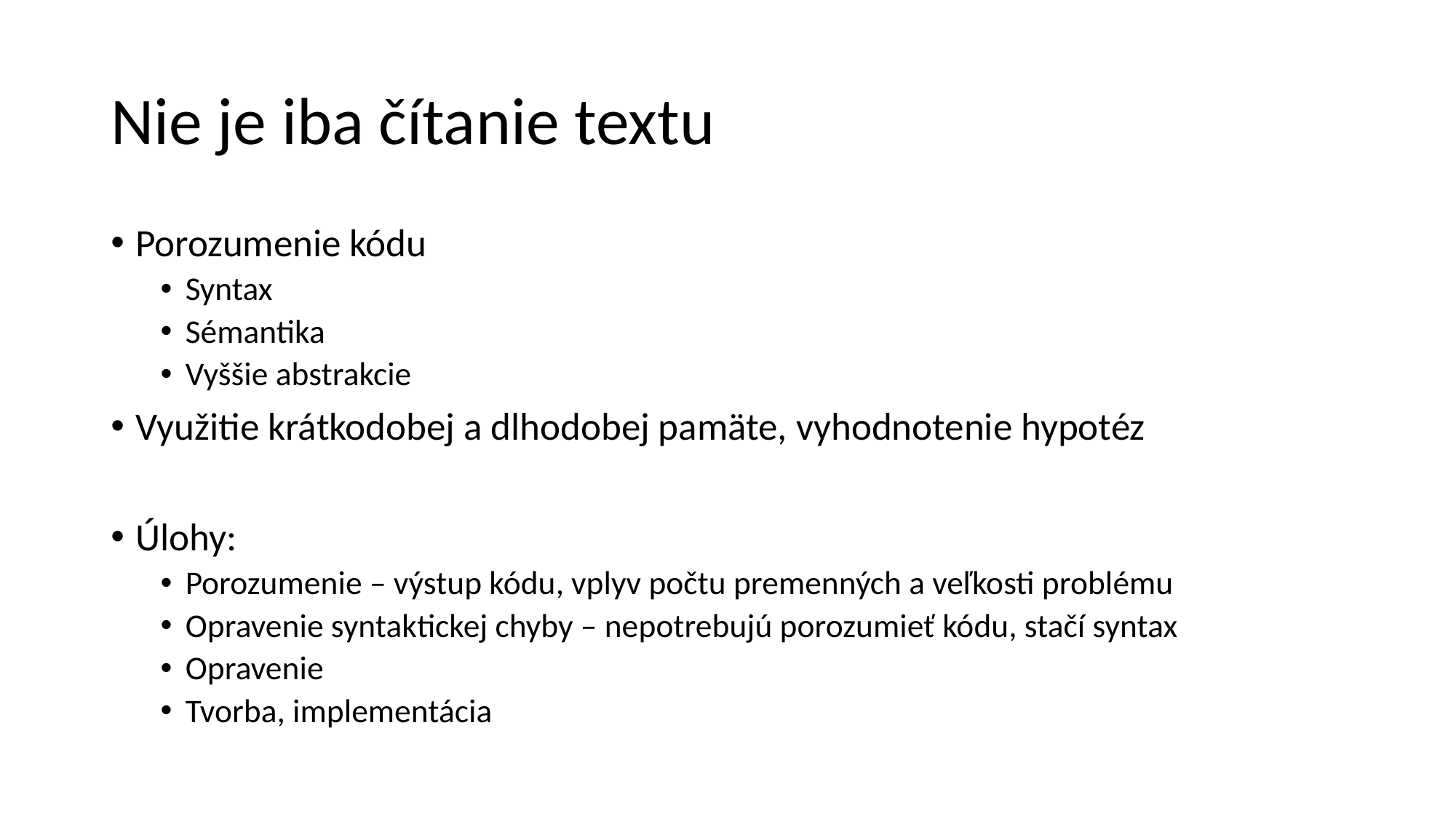

# Nie je iba čítanie textu
Porozumenie kódu
Syntax
Sémantika
Vyššie abstrakcie
Využitie krátkodobej a dlhodobej pamäte, vyhodnotenie hypotéz

Úlohy:
Porozumenie – výstup kódu, vplyv počtu premenných a veľkosti problému
Opravenie syntaktickej chyby – nepotrebujú porozumieť kódu, stačí syntax
Opravenie
Tvorba, implementácia